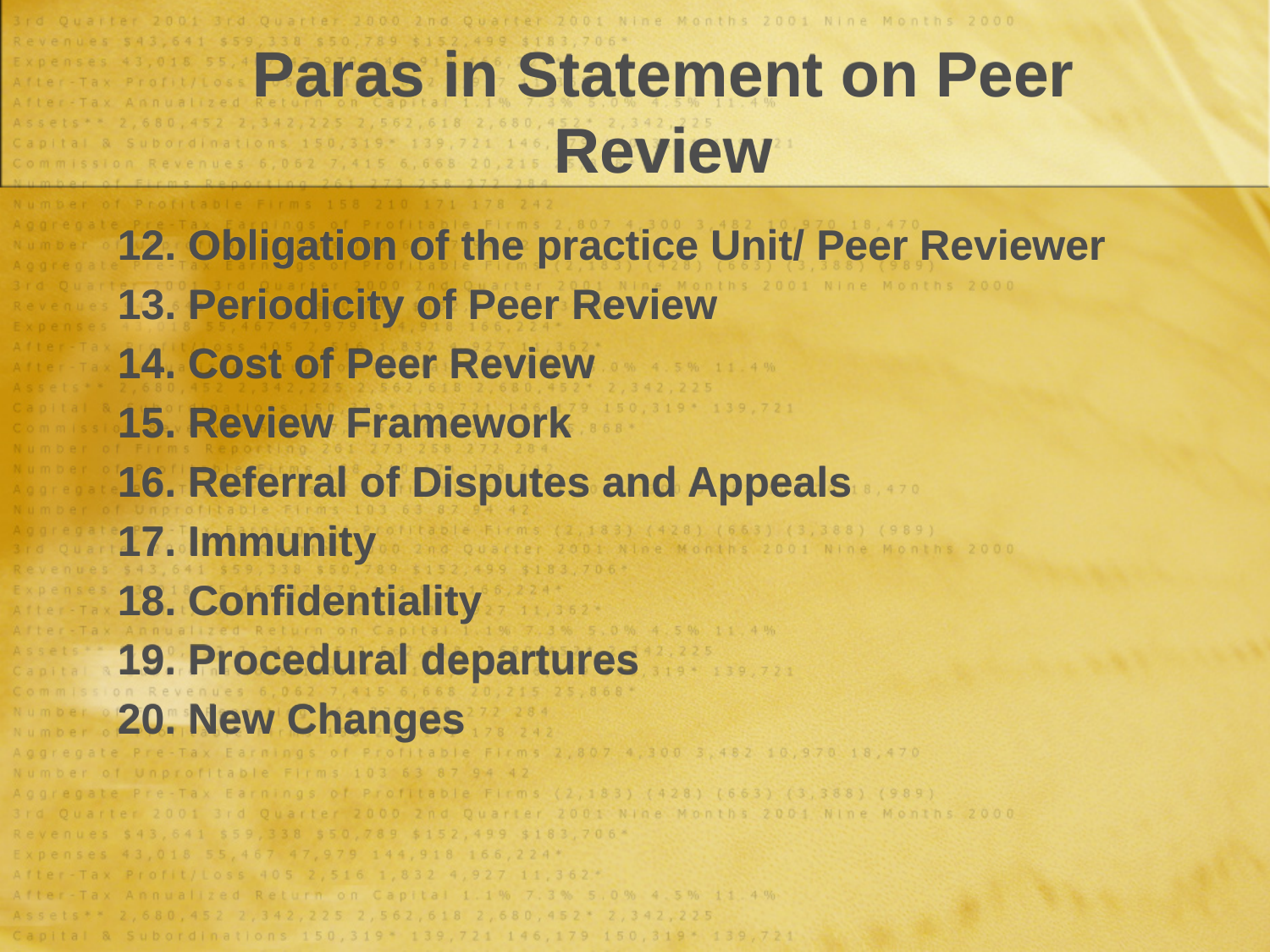

# Paras in Statement on Peer Review
12. Obligation of the practice Unit/ Peer Reviewer
13. Periodicity of Peer Review
14. Cost of Peer Review
15. Review Framework
16. Referral of Disputes and Appeals
17. Immunity
18. Confidentiality
19. Procedural departures
20. New Changes